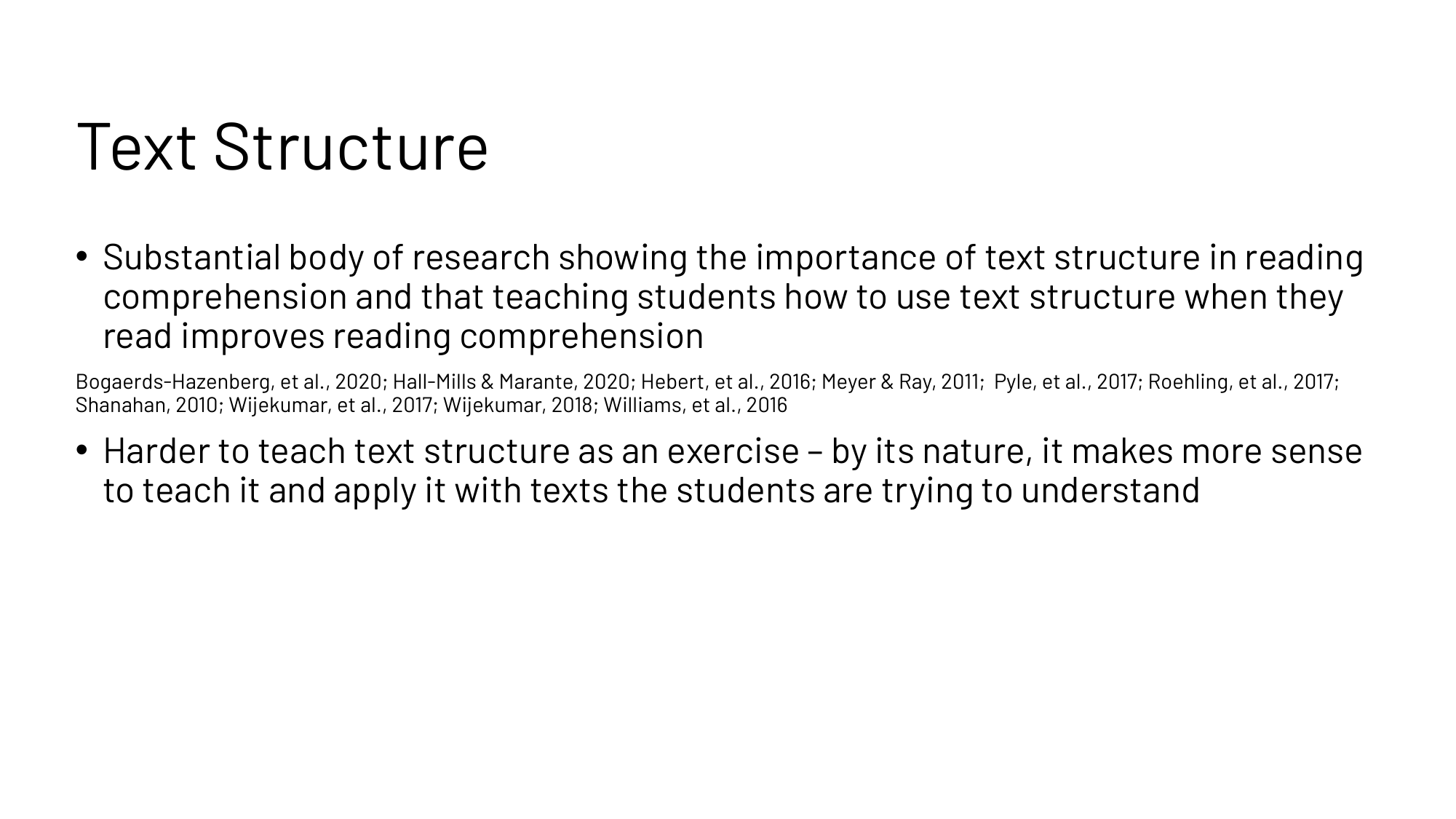

# Text Structure
Substantial body of research showing the importance of text structure in reading comprehension and that teaching students how to use text structure when they read improves reading comprehension
Bogaerds-Hazenberg, et al., 2020; Hall-Mills & Marante, 2020; Hebert, et al., 2016; Meyer & Ray, 2011;  Pyle, et al., 2017; Roehling, et al., 2017; Shanahan, 2010; Wijekumar, et al., 2017; Wijekumar, 2018; Williams, et al., 2016
Harder to teach text structure as an exercise – by its nature, it makes more sense to teach it and apply it with texts the students are trying to understand